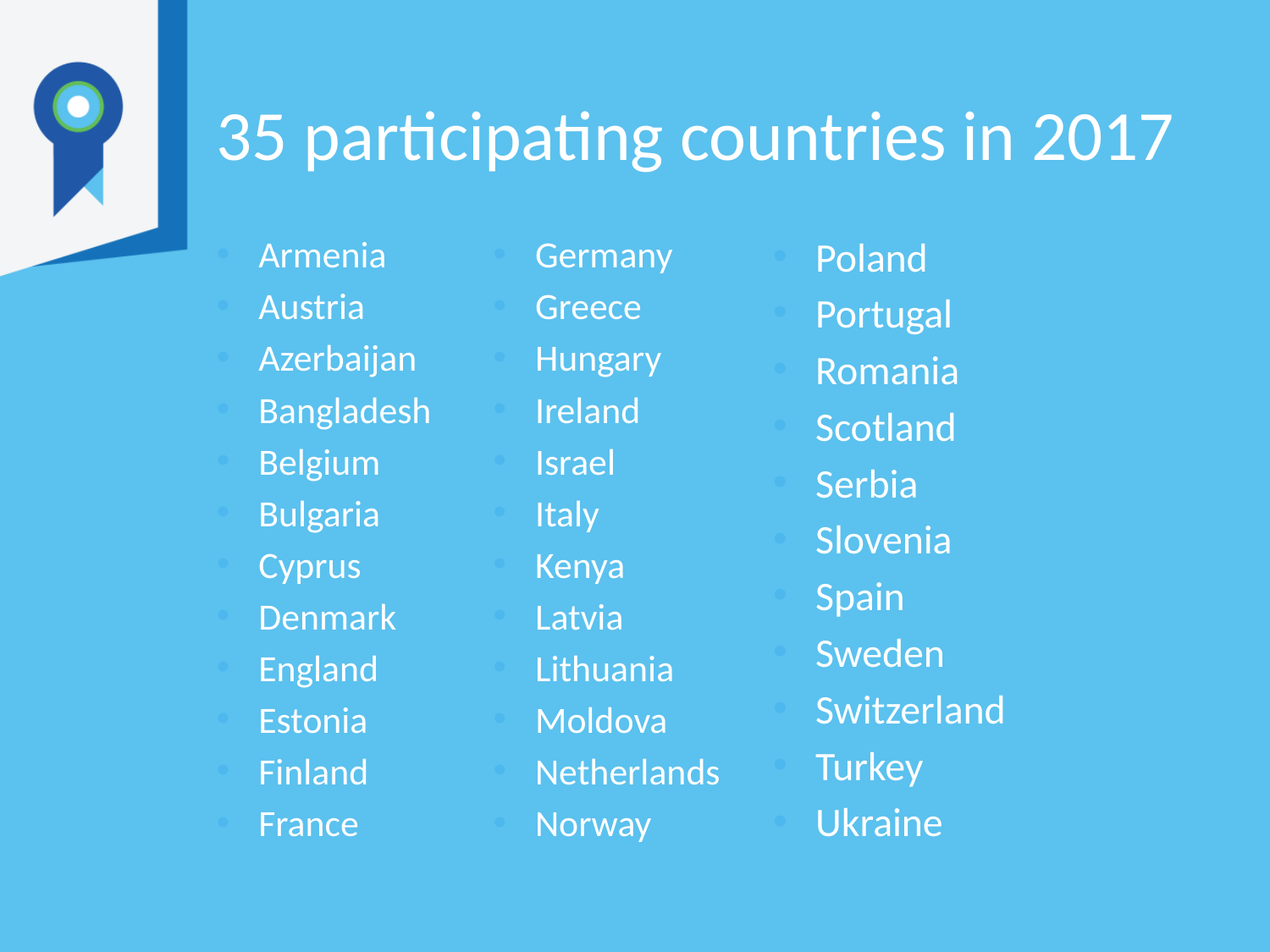

# 35 participating countries in 2017
Armenia
Austria
Azerbaijan
Bangladesh
Belgium
Bulgaria
Cyprus
Denmark
England
Estonia
Finland
France
Germany
Greece
Hungary
Ireland
Israel
Italy
Kenya
Latvia
Lithuania
Moldova
Netherlands
Norway
Poland
Portugal
Romania
Scotland
Serbia
Slovenia
Spain
Sweden
Switzerland
Turkey
Ukraine